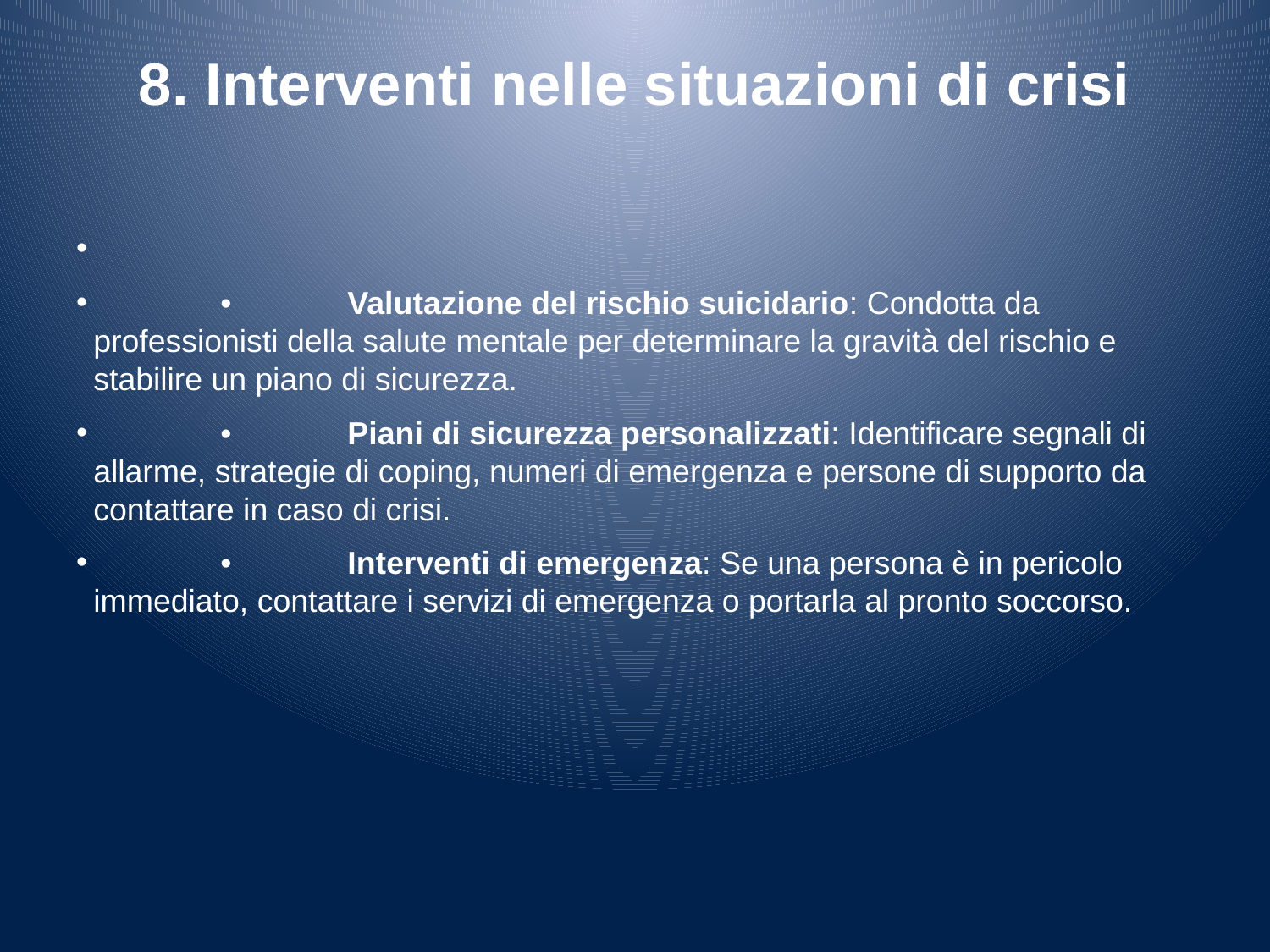

# 8. Interventi nelle situazioni di crisi

	•	Valutazione del rischio suicidario: Condotta da professionisti della salute mentale per determinare la gravità del rischio e stabilire un piano di sicurezza.
	•	Piani di sicurezza personalizzati: Identificare segnali di allarme, strategie di coping, numeri di emergenza e persone di supporto da contattare in caso di crisi.
	•	Interventi di emergenza: Se una persona è in pericolo immediato, contattare i servizi di emergenza o portarla al pronto soccorso.